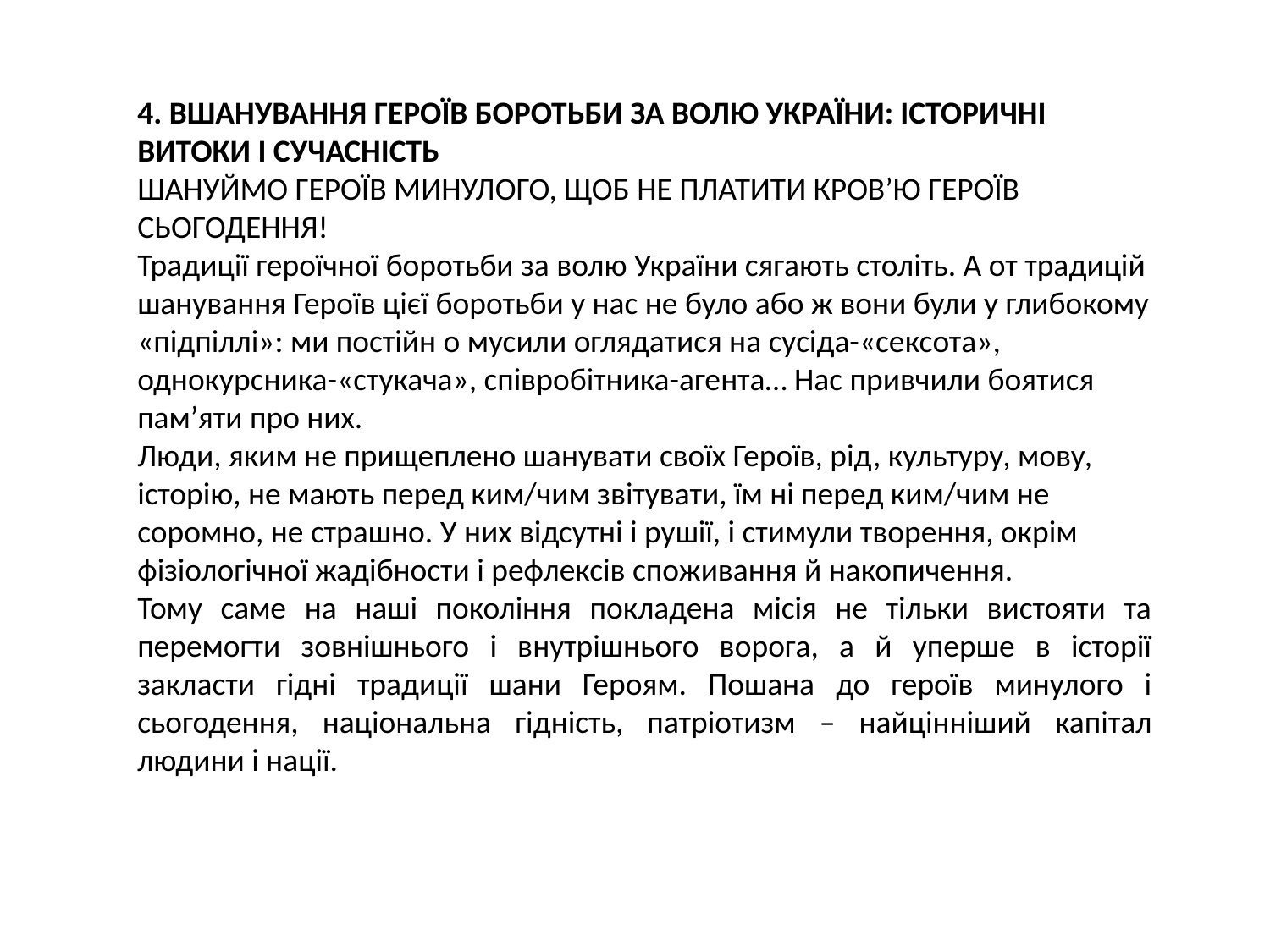

4. ВШАНУВАННЯ ГЕРОЇВ БОРОТЬБИ ЗА ВОЛЮ УКРАЇНИ: ІСТОРИЧНІ ВИТОКИ І СУЧАСНІСТЬ
ШАНУЙМО ГЕРОЇВ МИНУЛОГО, ЩОБ НЕ ПЛАТИТИ КРОВ’Ю ГЕРОЇВ СЬОГОДЕННЯ!
Традиції героїчної боротьби за волю України сягають століть. А от традицій шанування Героїв цієї боротьби у нас не було або ж вони були у глибокому «підпіллі»: ми постійн о мусили оглядатися на сусіда-«сексота», однокурсника-«стукача», співробітника-агента… Нас привчили боятися пам’яти про них.
Люди, яким не прищеплено шанувати своїх Героїв, рід, культуру, мову, історію, не мають перед ким/чим звітувати, їм ні перед ким/чим не соромно, не страшно. У них відсутні і рушії, і стимули творення, окрім фізіологічної жадібности і рефлексів споживання й накопичення.
Тому саме на наші покоління покладена місія не тільки вистояти та перемогти зовнішнього і внутрішнього ворога, а й уперше в історії закласти гідні традиції шани Героям. Пошана до героїв минулого і сьогодення, національна гідність, патріотизм – найцінніший капітал людини і нації.